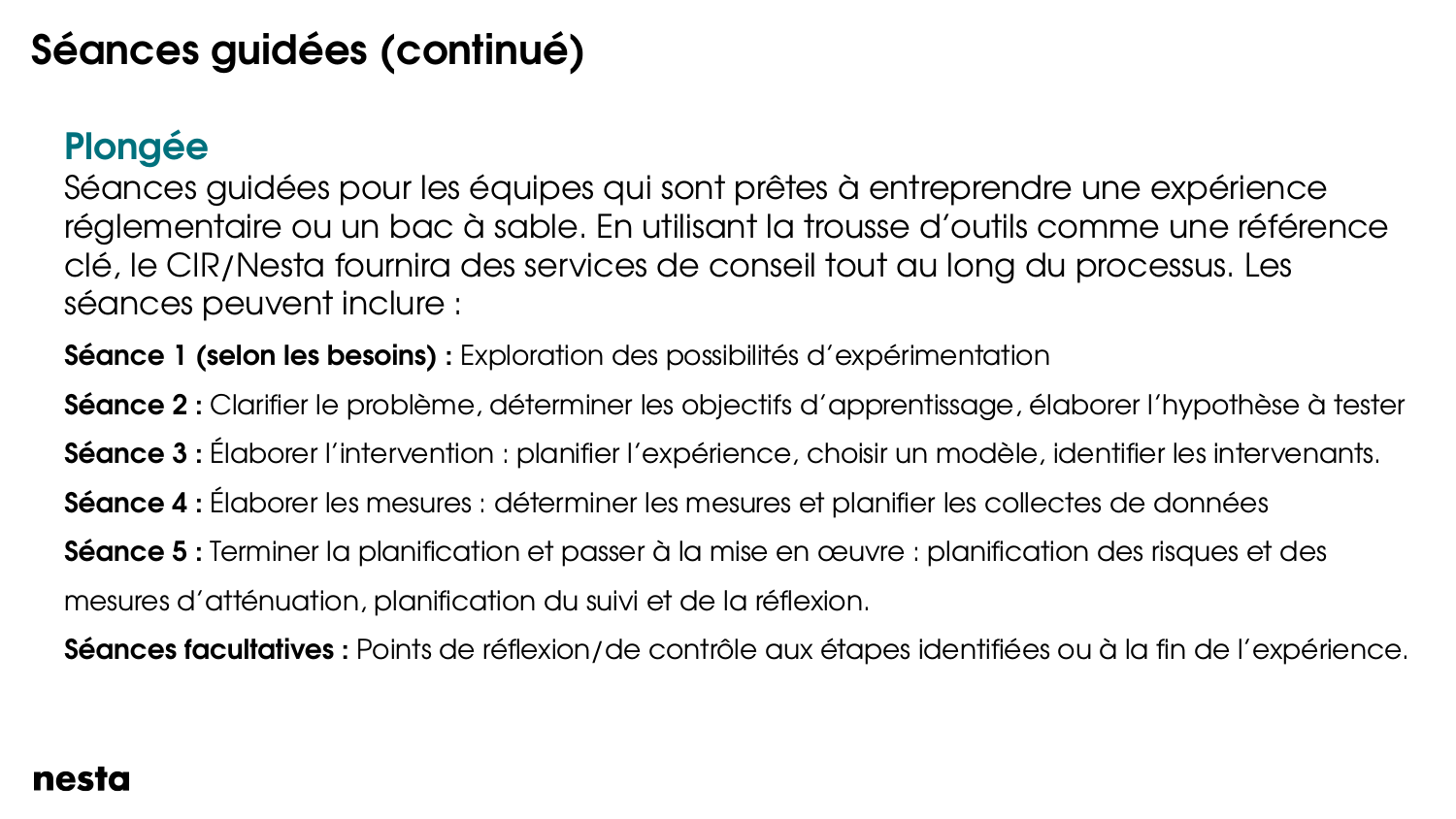

Séances guidées (continué)
Plongée
Séances guidées pour les équipes qui sont prêtes à entreprendre une expérience réglementaire ou un bac à sable. En utilisant la trousse d’outils comme une référence clé, le CIR/Nesta fournira des services de conseil tout au long du processus. Les séances peuvent inclure :
Séance 1 (selon les besoins) : Exploration des possibilités d’expérimentation
Séance 2 : Clarifier le problème, déterminer les objectifs d’apprentissage, élaborer l’hypothèse à tester
Séance 3 : Élaborer l’intervention : planifier l’expérience, choisir un modèle, identifier les intervenants.
Séance 4 : Élaborer les mesures : déterminer les mesures et planifier les collectes de données
Séance 5 : Terminer la planification et passer à la mise en œuvre : planification des risques et des mesures d’atténuation, planification du suivi et de la réflexion.
Séances facultatives : Points de réflexion/de contrôle aux étapes identifiées ou à la fin de l’expérience.